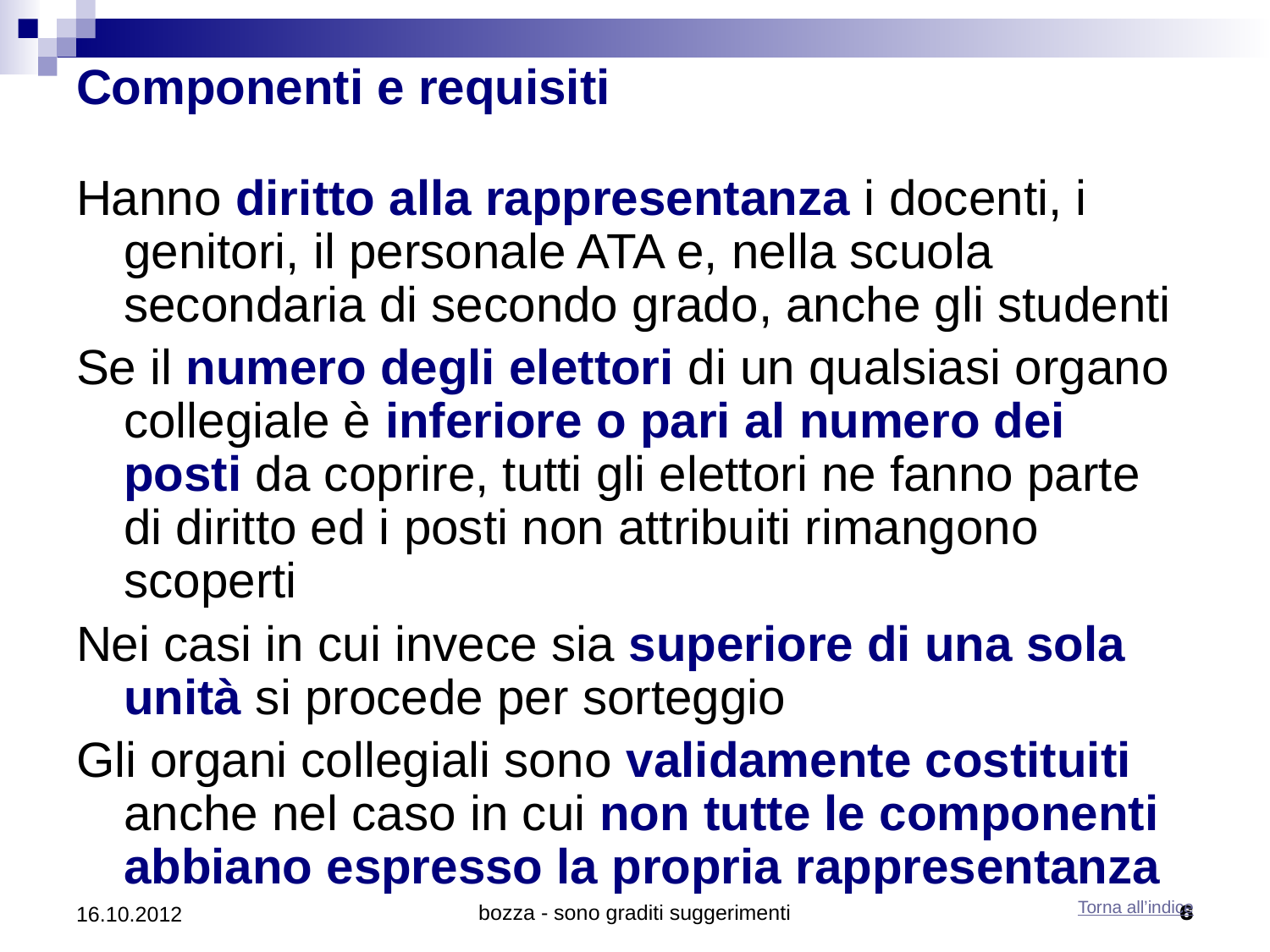

# Componenti e requisiti
Hanno diritto alla rappresentanza i docenti, i genitori, il personale ATA e, nella scuola secondaria di secondo grado, anche gli studenti
Se il numero degli elettori di un qualsiasi organo collegiale è inferiore o pari al numero dei posti da coprire, tutti gli elettori ne fanno parte di diritto ed i posti non attribuiti rimangono scoperti
Nei casi in cui invece sia superiore di una sola unità si procede per sorteggio
Gli organi collegiali sono validamente costituiti anche nel caso in cui non tutte le componenti abbiano espresso la propria rappresentanza
                                                                                                                                                                                  Torna all’indice
16.10.2012
bozza - sono graditi suggerimenti
6